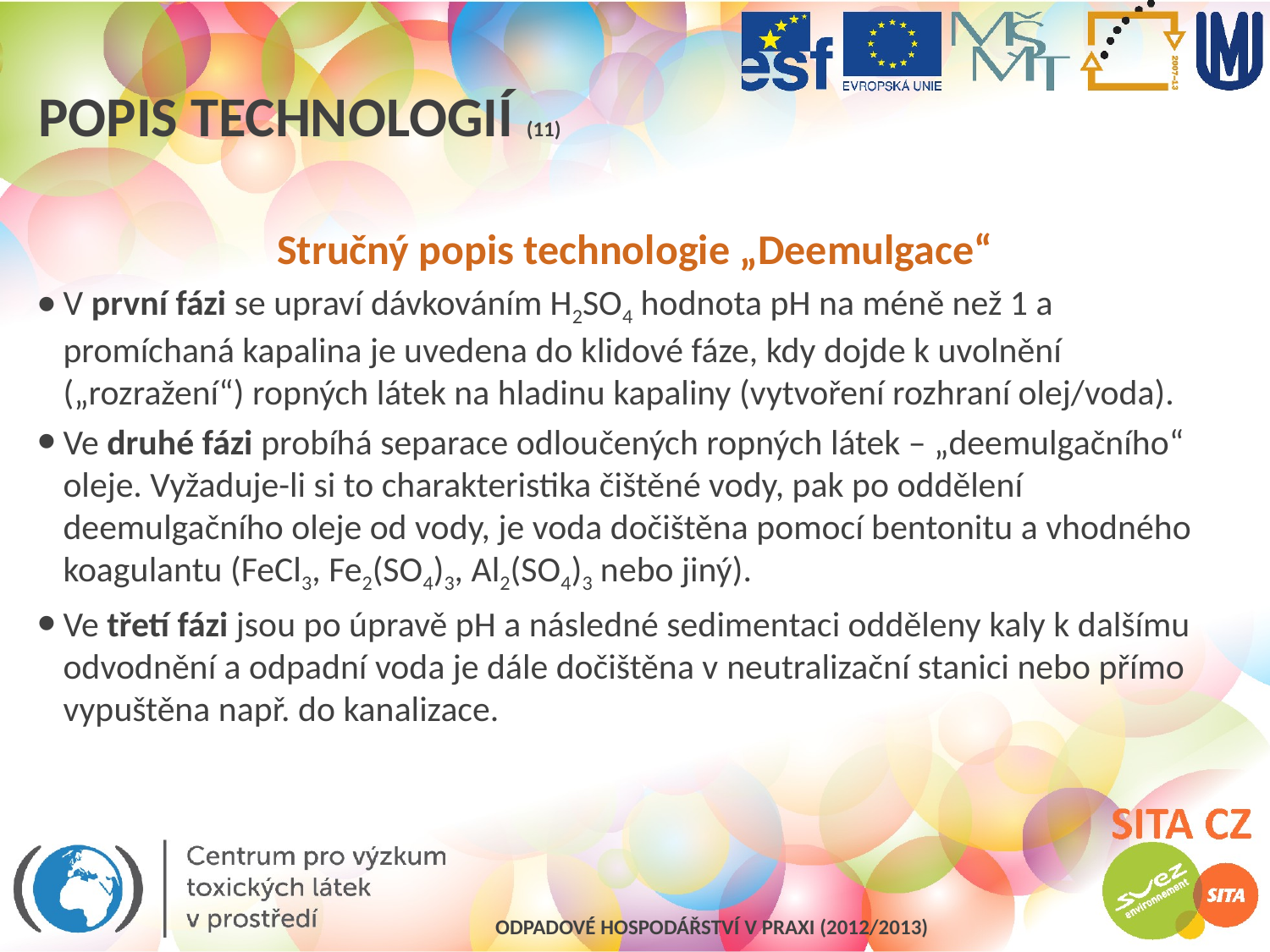

# Popis technologií (11)
Stručný popis technologie „Deemulgace“
V první fázi se upraví dávkováním H2SO4 hodnota pH na méně než 1 a promíchaná kapalina je uvedena do klidové fáze, kdy dojde k uvolnění („rozražení“) ropných látek na hladinu kapaliny (vytvoření rozhraní olej/voda).
Ve druhé fázi probíhá separace odloučených ropných látek – „deemulgačního“ oleje. Vyžaduje-li si to charakteristika čištěné vody, pak po oddělení deemulgačního oleje od vody, je voda dočištěna pomocí bentonitu a vhodného koagulantu (FeCl3, Fe2(SO4)3, Al2(SO4)3 nebo jiný).
Ve třetí fázi jsou po úpravě pH a následné sedimentaci odděleny kaly k dalšímu odvodnění a odpadní voda je dále dočištěna v neutralizační stanici nebo přímo vypuštěna např. do kanalizace.